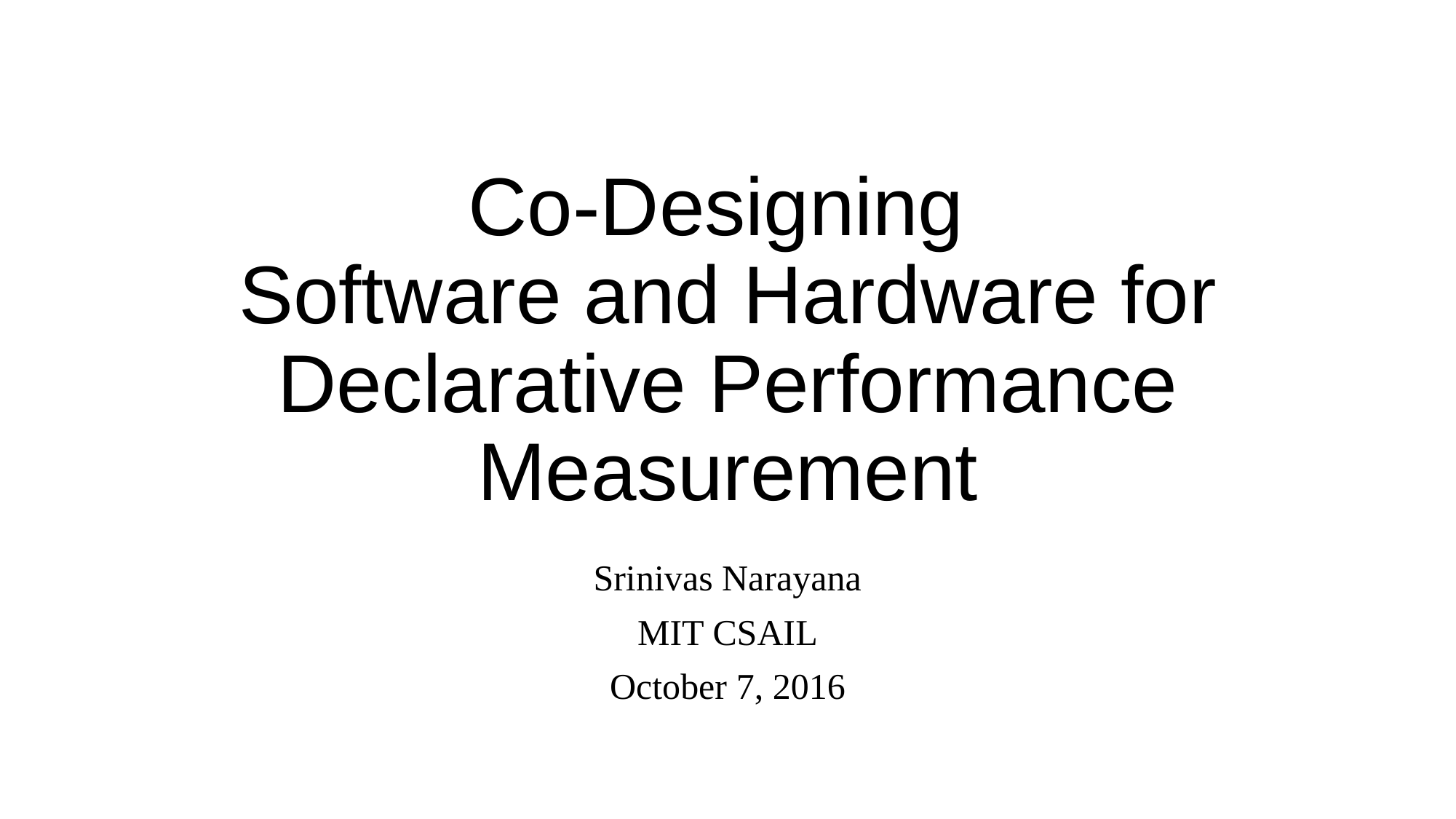

# Co-Designing Software and Hardware for Declarative Performance Measurement
Srinivas Narayana
MIT CSAIL
October 7, 2016